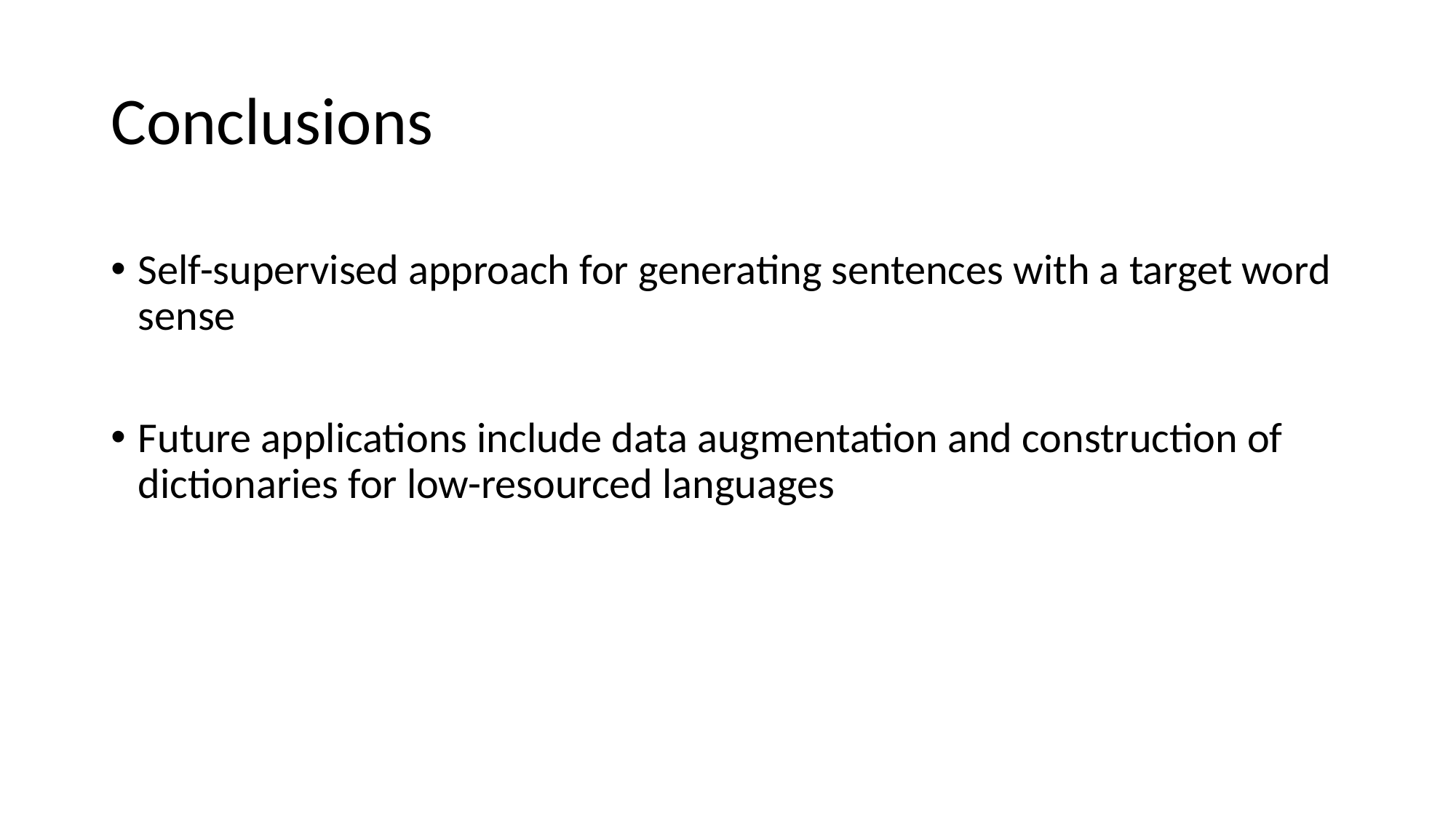

# Conclusions
Self-supervised approach for generating sentences with a target word sense

Future applications include data augmentation and construction of dictionaries for low-resourced languages